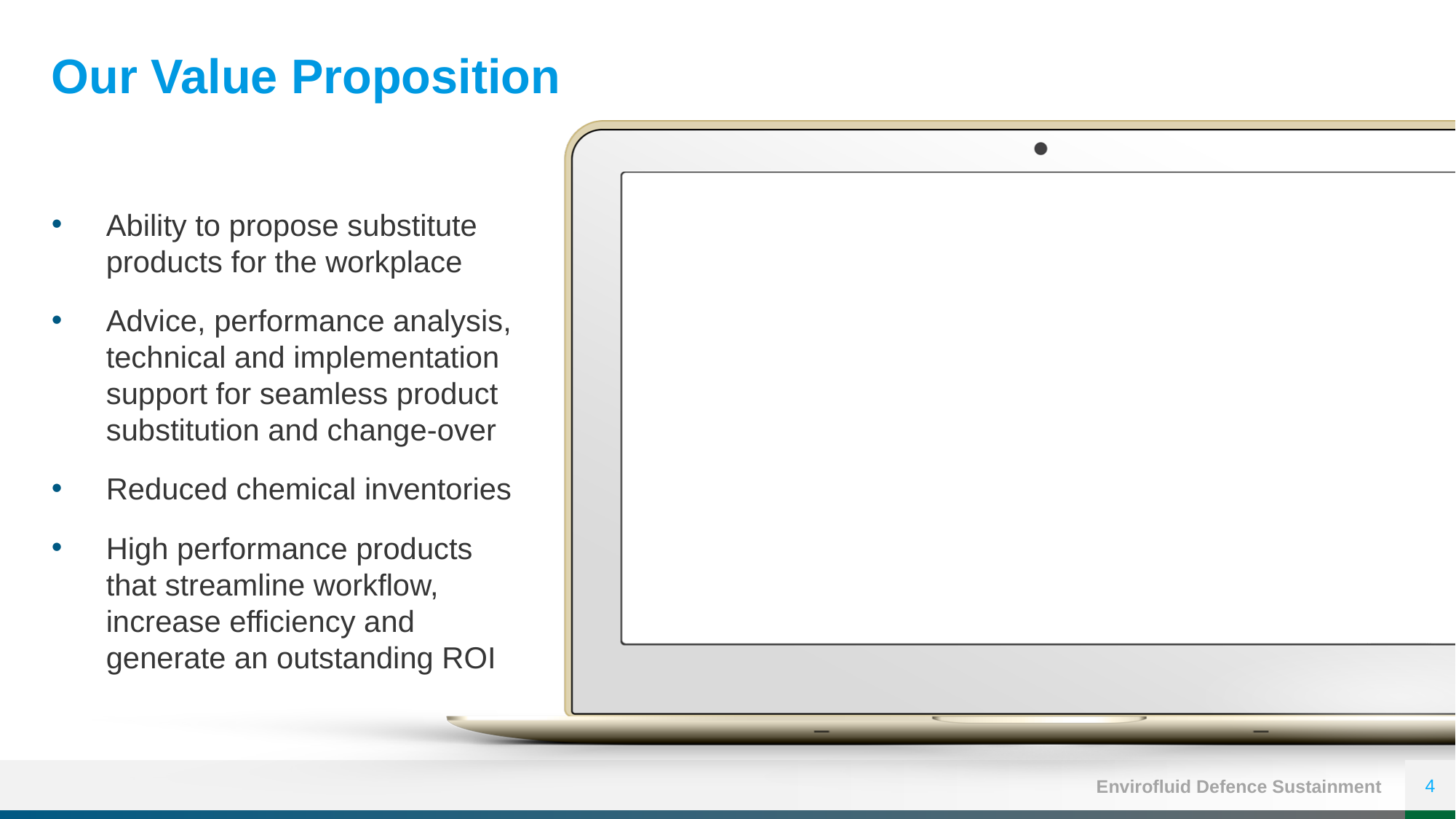

# Our Value Proposition
Ability to propose substitute products for the workplace
Advice, performance analysis, technical and implementation support for seamless product substitution and change-over
Reduced chemical inventories
High performance products that streamline workflow, increase efficiency and generate an outstanding ROI
4